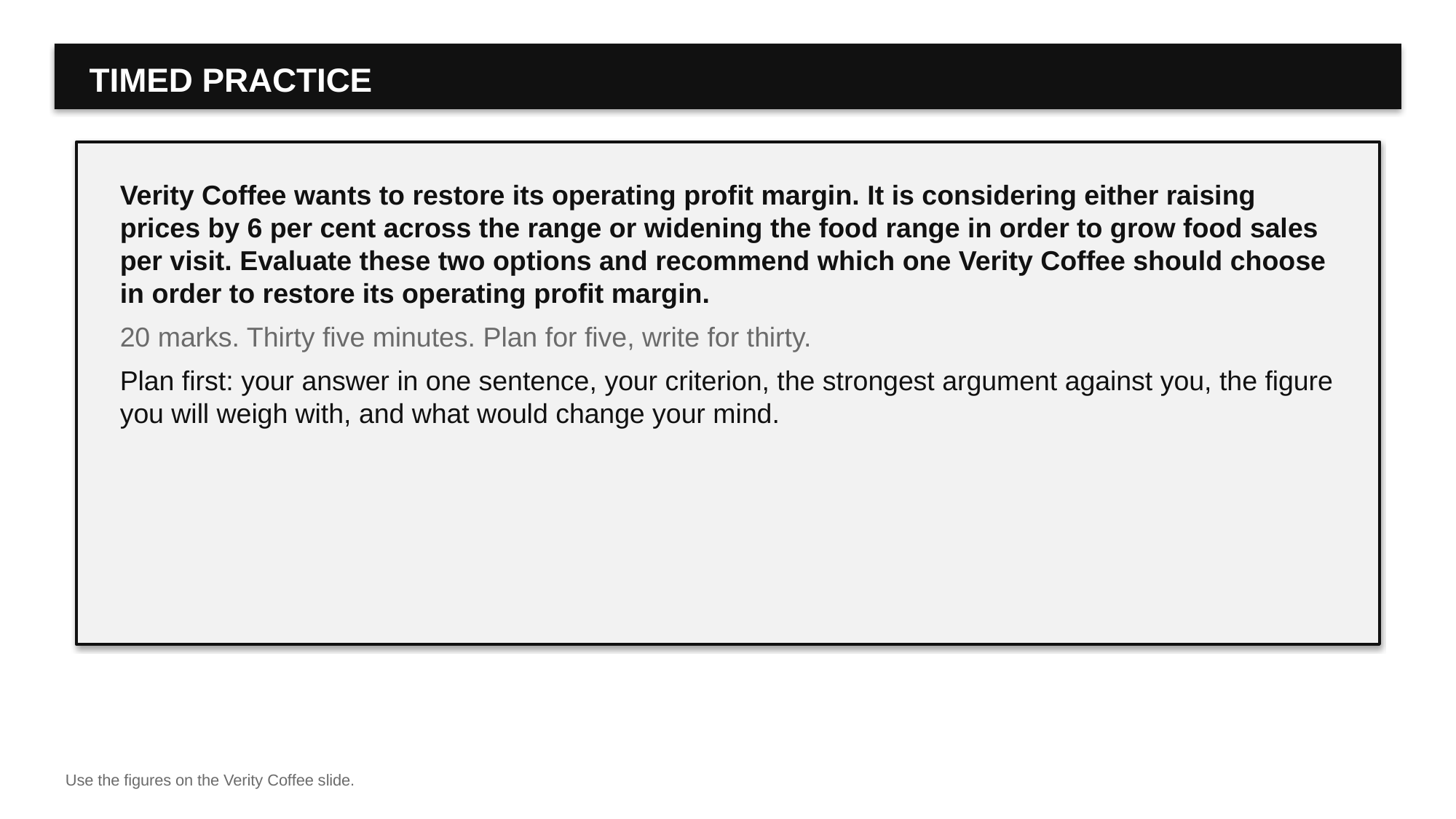

TIMED PRACTICE

Verity Coffee wants to restore its operating profit margin. It is considering either raising prices by 6 per cent across the range or widening the food range in order to grow food sales per visit. Evaluate these two options and recommend which one Verity Coffee should choose in order to restore its operating profit margin.
20 marks. Thirty five minutes. Plan for five, write for thirty.
Plan first: your answer in one sentence, your criterion, the strongest argument against you, the figure you will weigh with, and what would change your mind.
Use the figures on the Verity Coffee slide.